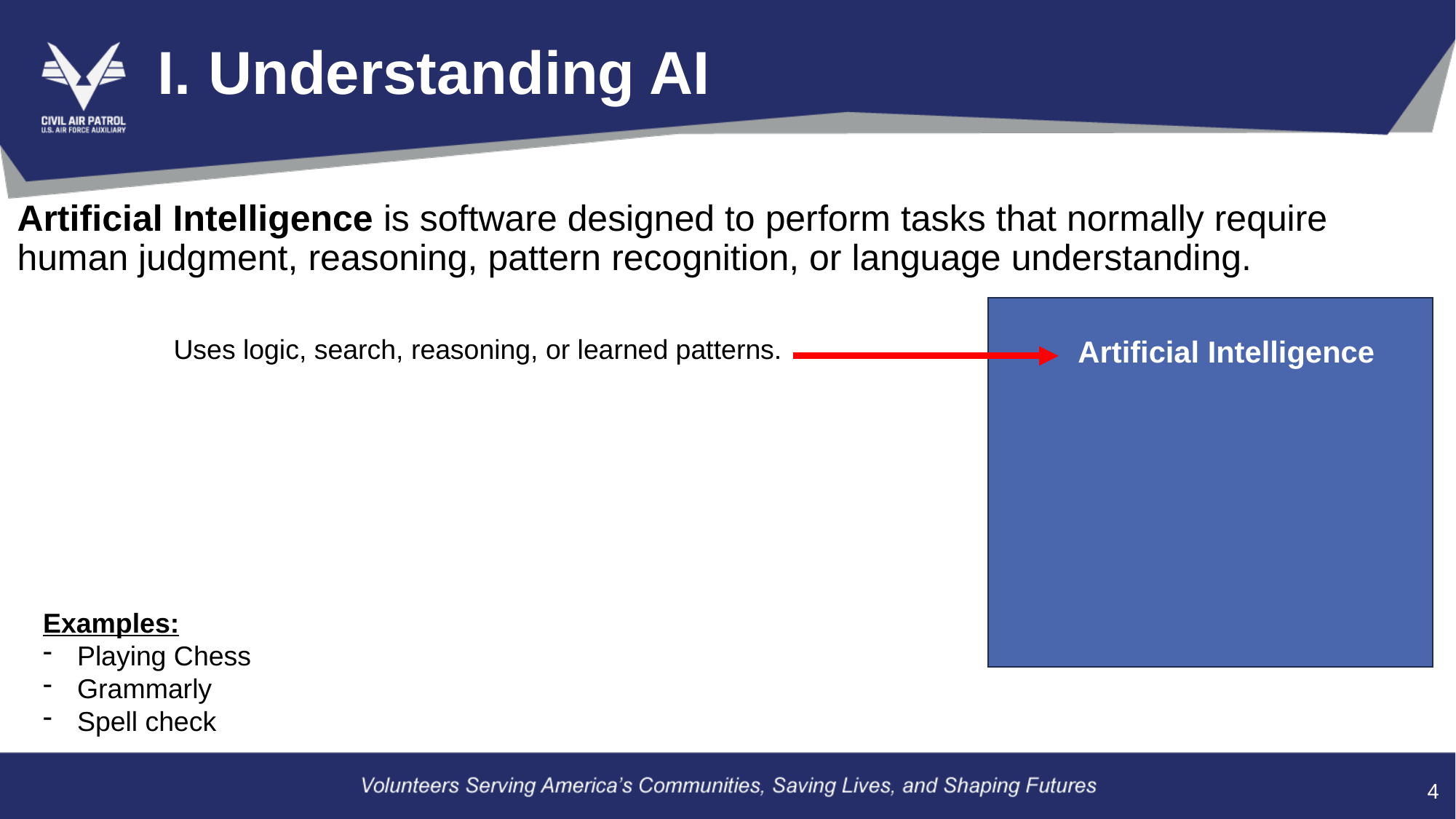

# I. Understanding AI
Artificial Intelligence is software designed to perform tasks that normally require human judgment, reasoning, pattern recognition, or language understanding.

Uses logic, search, reasoning, or learned patterns.
Artificial Intelligence
Examples:
Playing Chess
Grammarly
Spell check
4